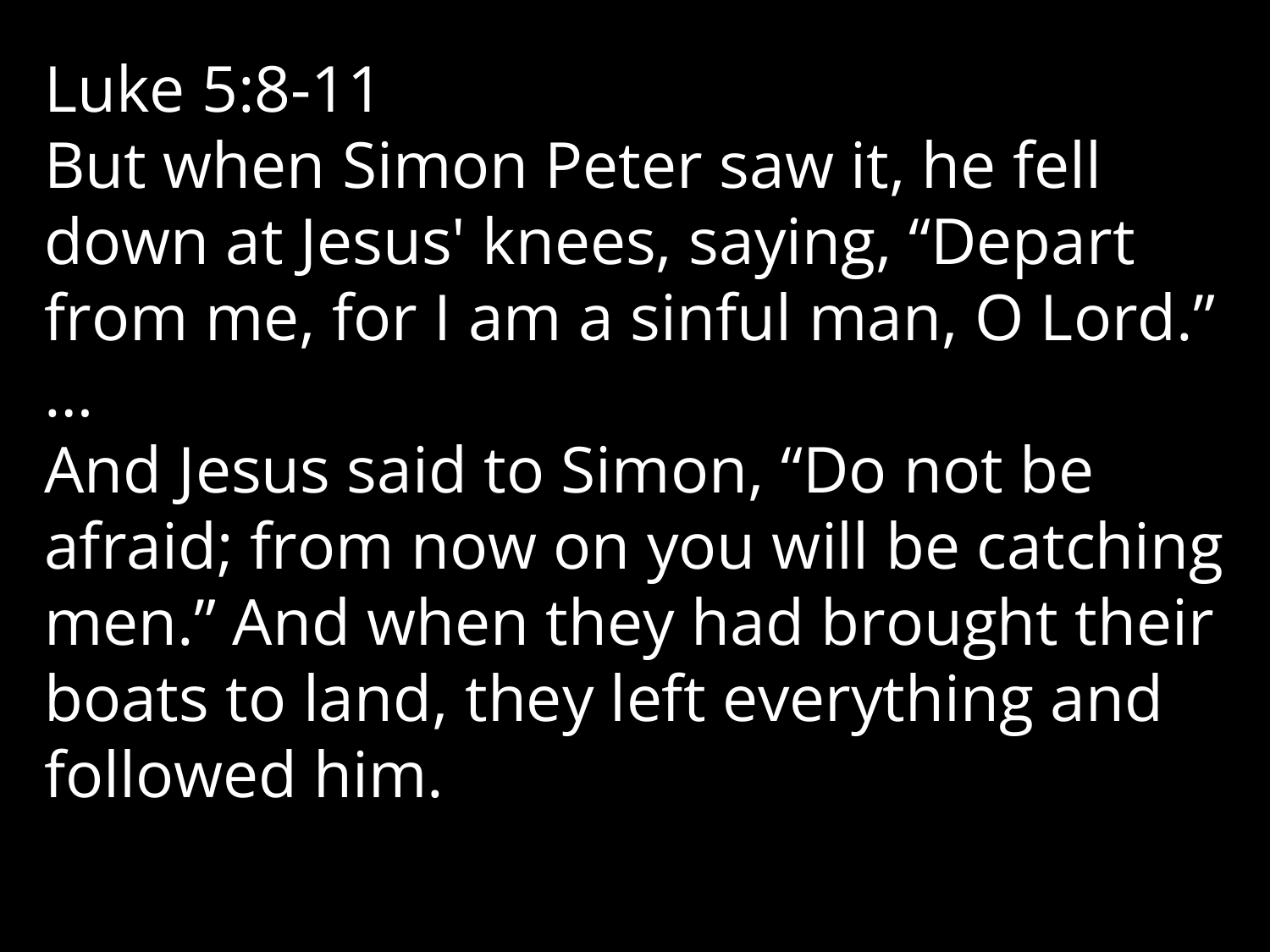

Luke 5:8-11
But when Simon Peter saw it, he fell down at Jesus' knees, saying, “Depart from me, for I am a sinful man, O Lord.”
…
And Jesus said to Simon, “Do not be afraid; from now on you will be catching men.” And when they had brought their boats to land, they left everything and followed him.